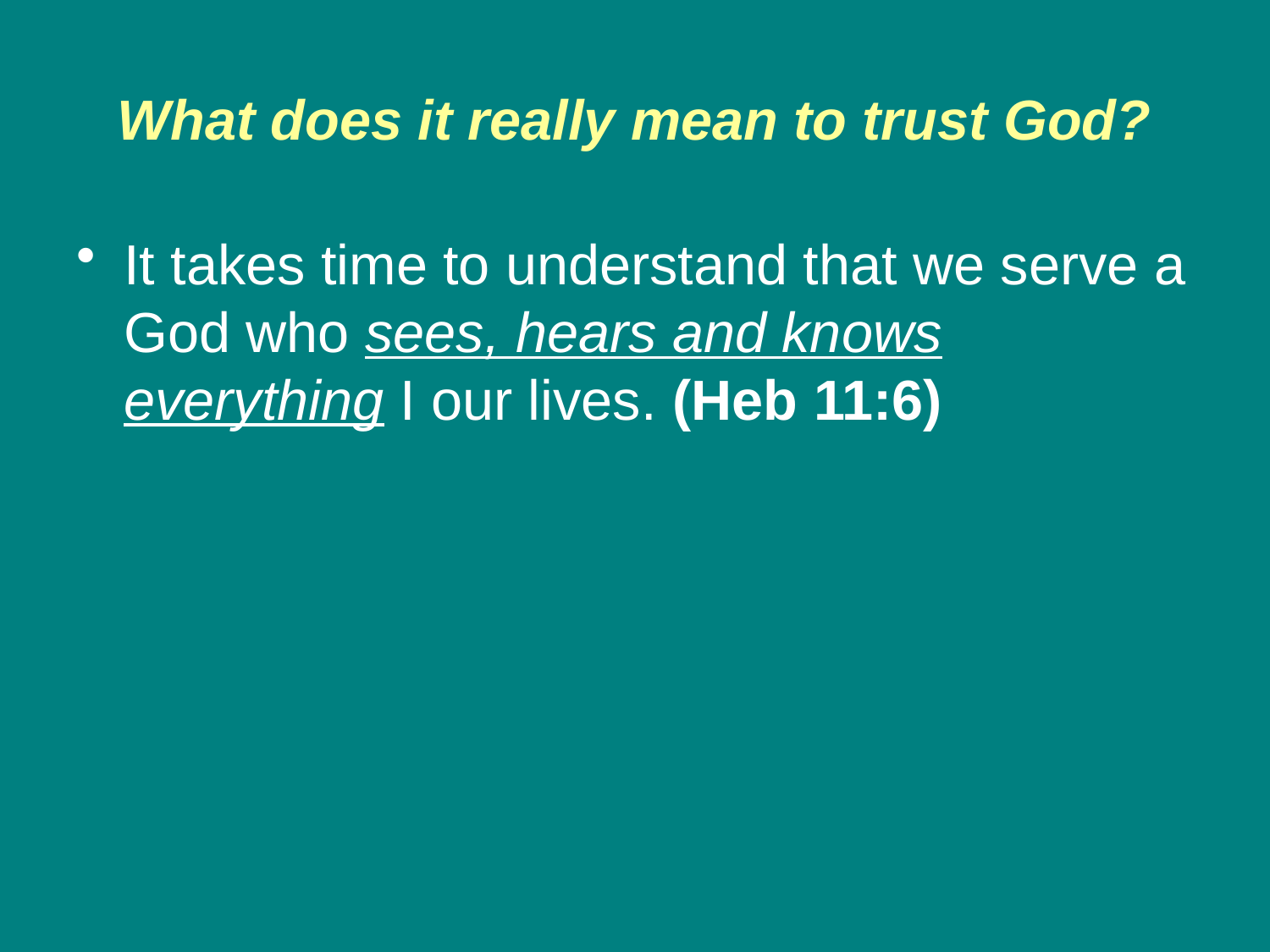

# What does it really mean to trust God?
It takes time to understand that we serve a God who sees, hears and knows everything I our lives. (Heb 11:6)